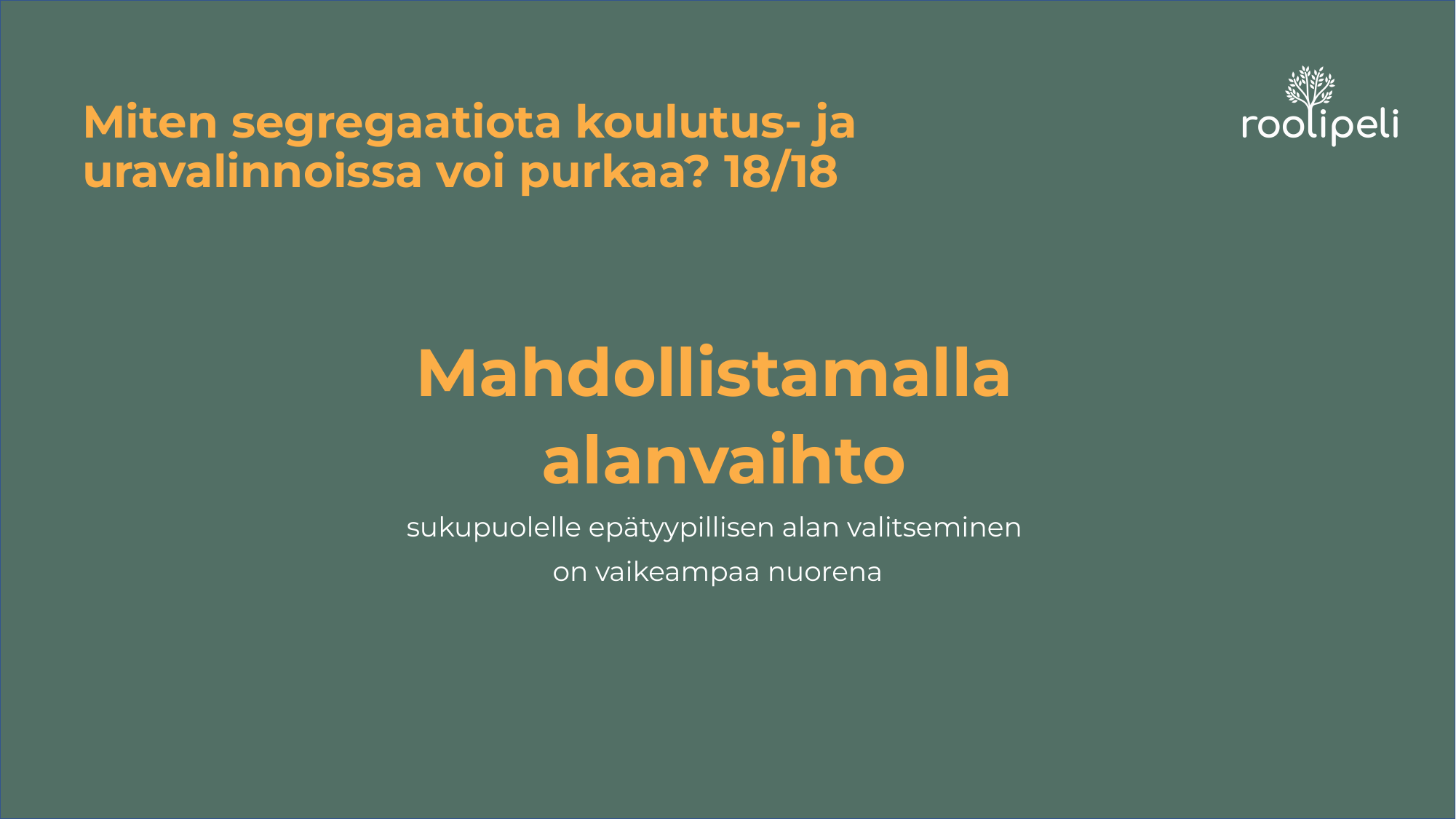

# Miten segregaatiota koulutus- ja uravalinnoissa voi purkaa? 18/18

Mahdollistamalla
 alanvaihto
sukupuolelle epätyypillisen alan valitseminen
 on vaikeampaa nuorena